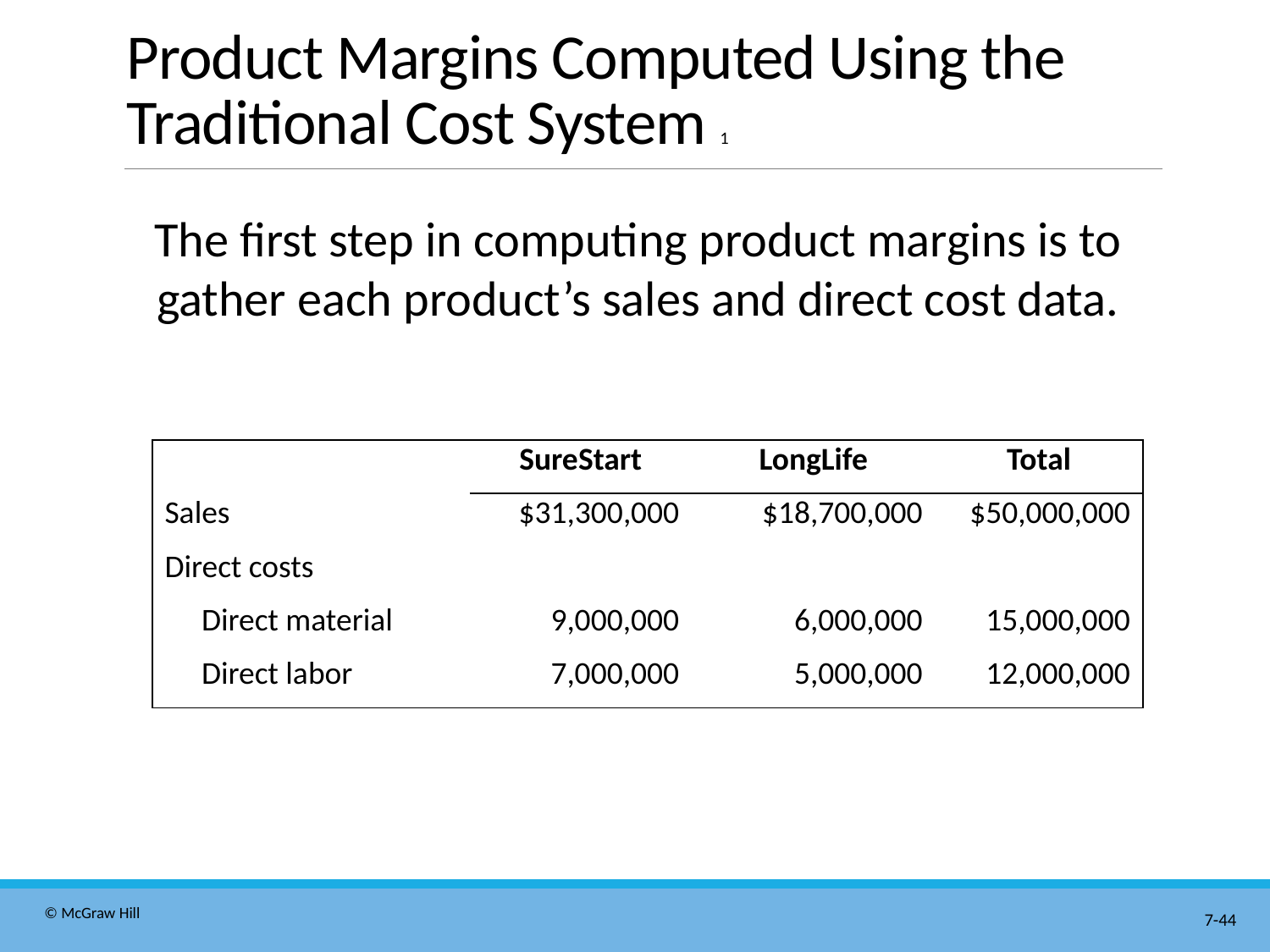

# Product Margins Computed Using the Traditional Cost System 1
The first step in computing product margins is to
gather each product’s sales and direct cost data.
|  | SureStart | LongLife | Total |
| --- | --- | --- | --- |
| Sales | $31,300,000 | $18,700,000 | $50,000,000 |
| Direct costs |  |  |  |
| Direct material | 9,000,000 | 6,000,000 | 15,000,000 |
| Direct labor | 7,000,000 | 5,000,000 | 12,000,000 |